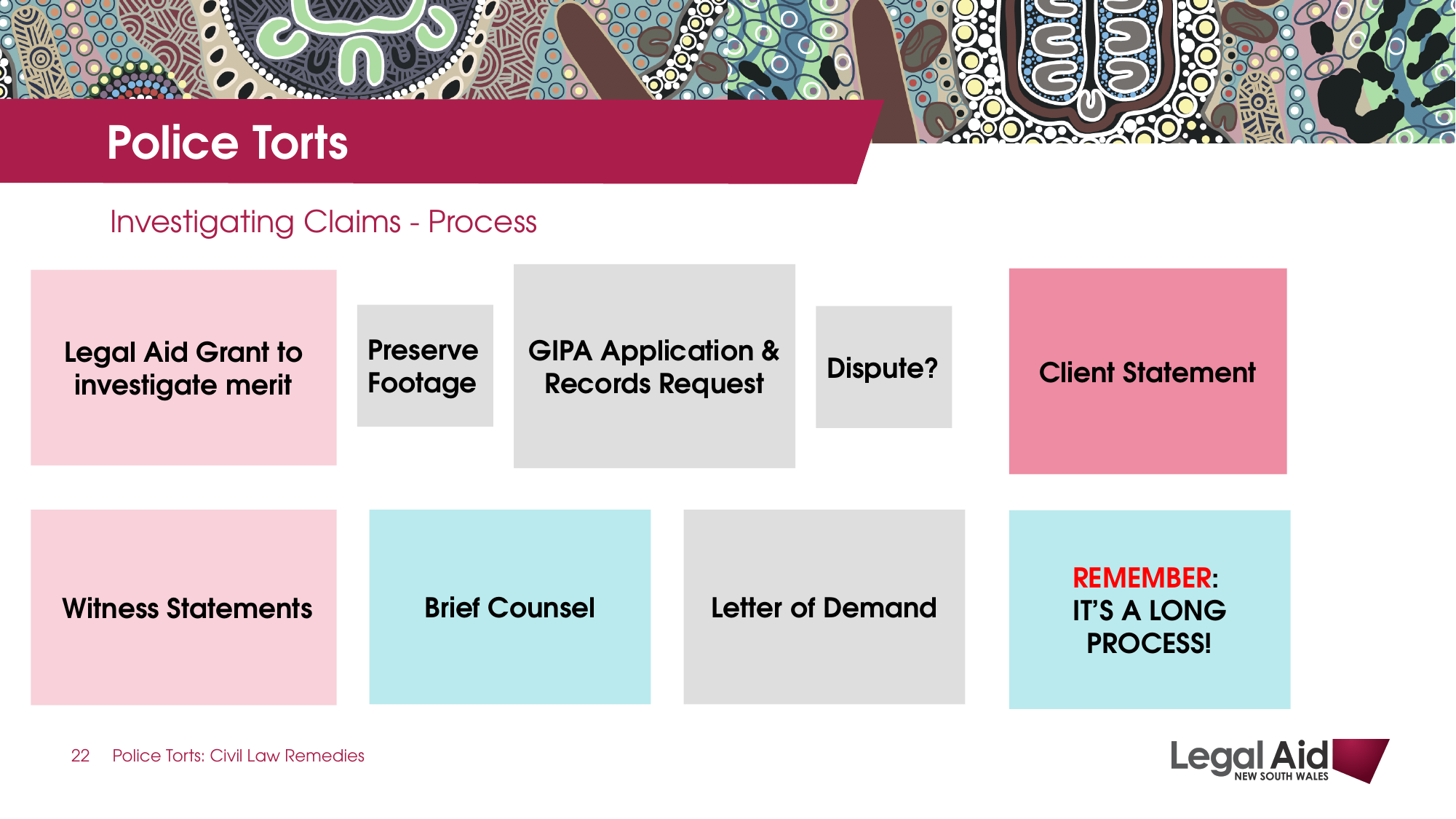

# Police Torts
Investigating Claims - Process

GIPA Application &
Records Request
Client Statement
Legal Aid Grant to investigate merit
Preserve Footage
Dispute?
 Witness Statements
Brief Counsel
Letter of Demand
REMEMBER:
IT’S A LONG PROCESS!
Police Torts: Civil Law Remedies